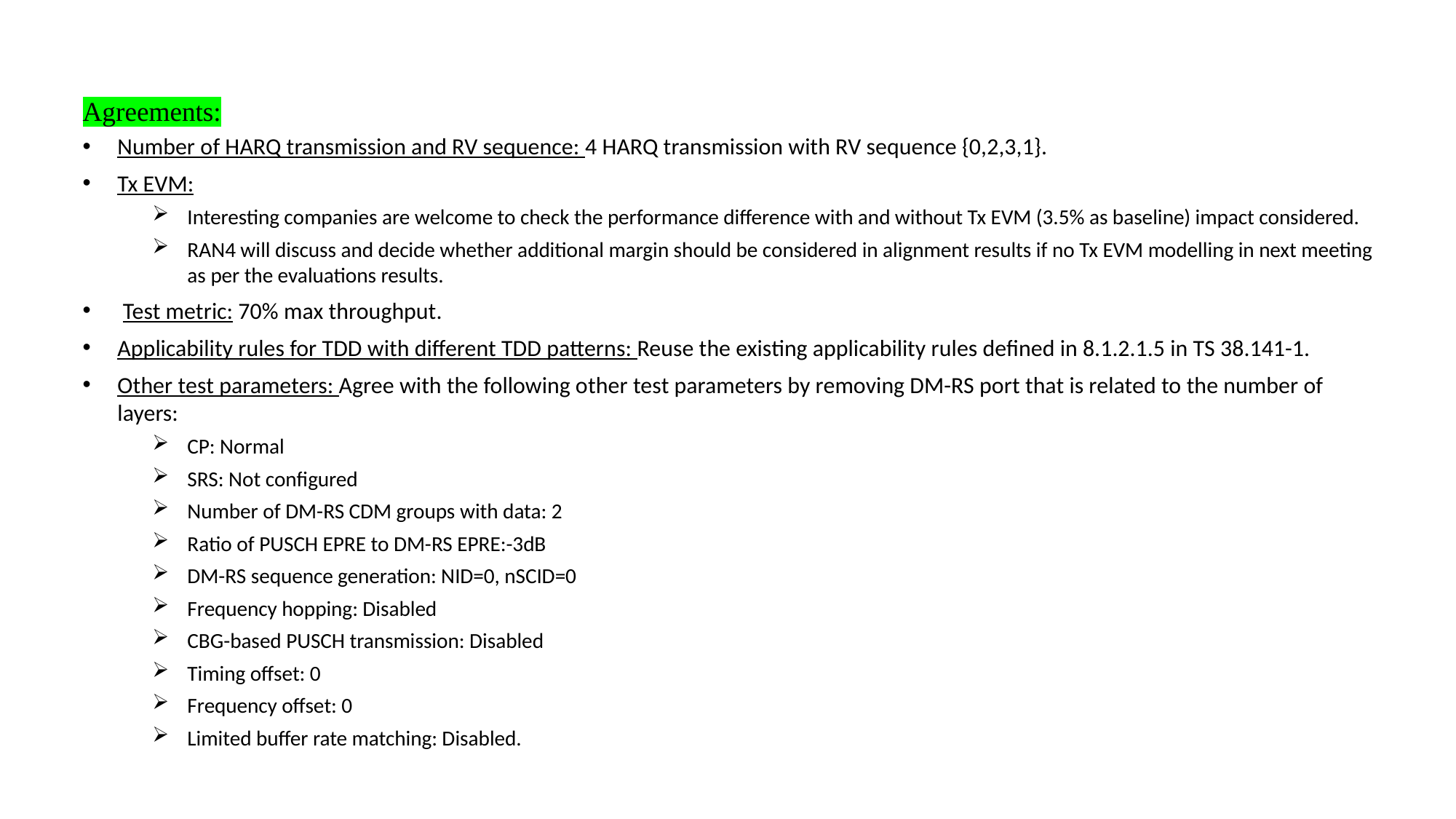

Agreements:
Number of HARQ transmission and RV sequence: 4 HARQ transmission with RV sequence {0,2,3,1}.
Tx EVM:
Interesting companies are welcome to check the performance difference with and without Tx EVM (3.5% as baseline) impact considered.
RAN4 will discuss and decide whether additional margin should be considered in alignment results if no Tx EVM modelling in next meeting as per the evaluations results.
 Test metric: 70% max throughput.
Applicability rules for TDD with different TDD patterns: Reuse the existing applicability rules defined in 8.1.2.1.5 in TS 38.141-1.
Other test parameters: Agree with the following other test parameters by removing DM-RS port that is related to the number of layers:
CP: Normal
SRS: Not configured
Number of DM-RS CDM groups with data: 2
Ratio of PUSCH EPRE to DM-RS EPRE:-3dB
DM-RS sequence generation: NID=0, nSCID=0
Frequency hopping: Disabled
CBG-based PUSCH transmission: Disabled
Timing offset: 0
Frequency offset: 0
Limited buffer rate matching: Disabled.